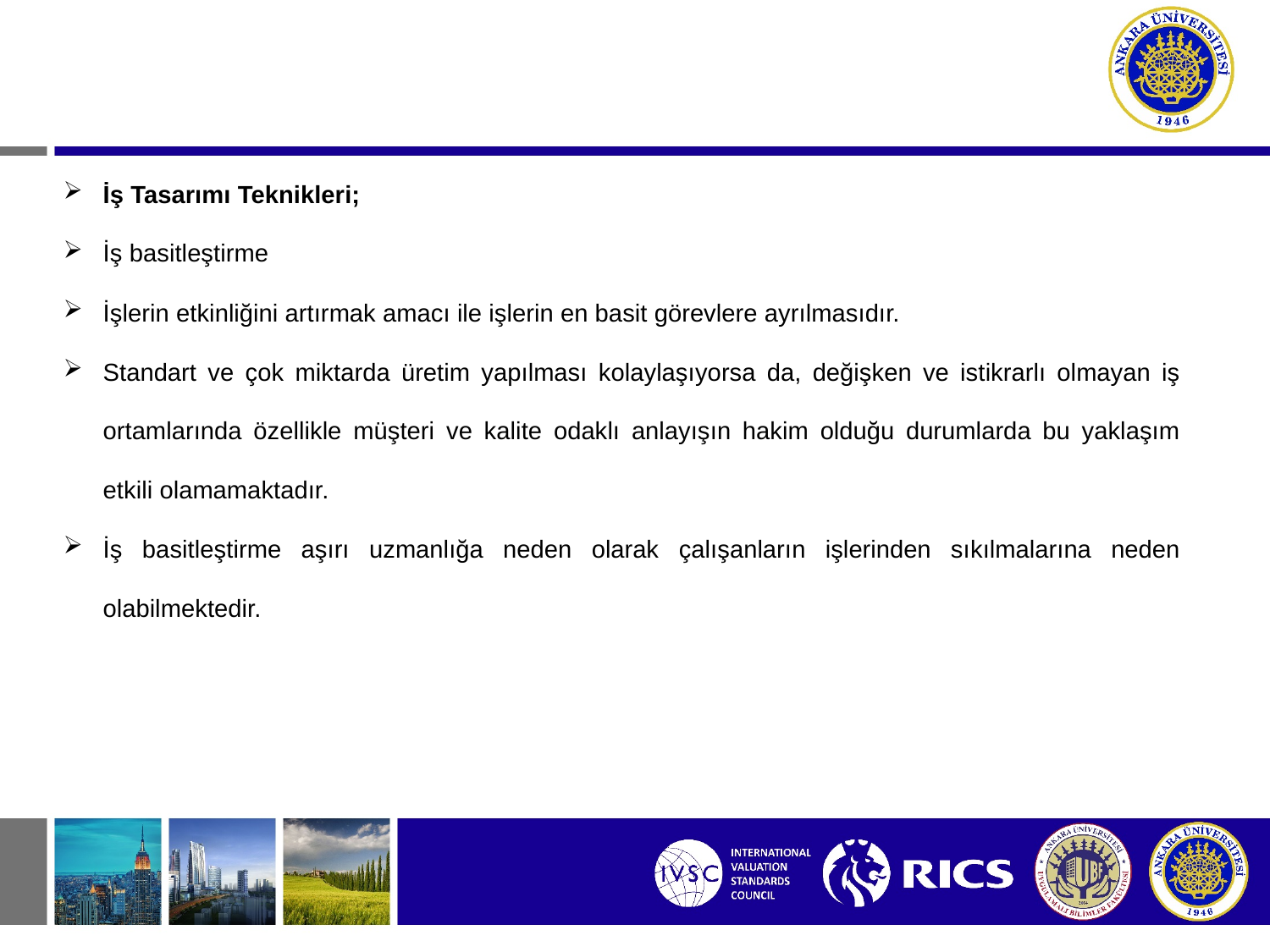

İş Tasarımı Teknikleri;
İş basitleştirme
İşlerin etkinliğini artırmak amacı ile işlerin en basit görevlere ayrılmasıdır.
Standart ve çok miktarda üretim yapılması kolaylaşıyorsa da, değişken ve istikrarlı olmayan iş ortamlarında özellikle müşteri ve kalite odaklı anlayışın hakim olduğu durumlarda bu yaklaşım etkili olamamaktadır.
İş basitleştirme aşırı uzmanlığa neden olarak çalışanların işlerinden sıkılmalarına neden olabilmektedir.